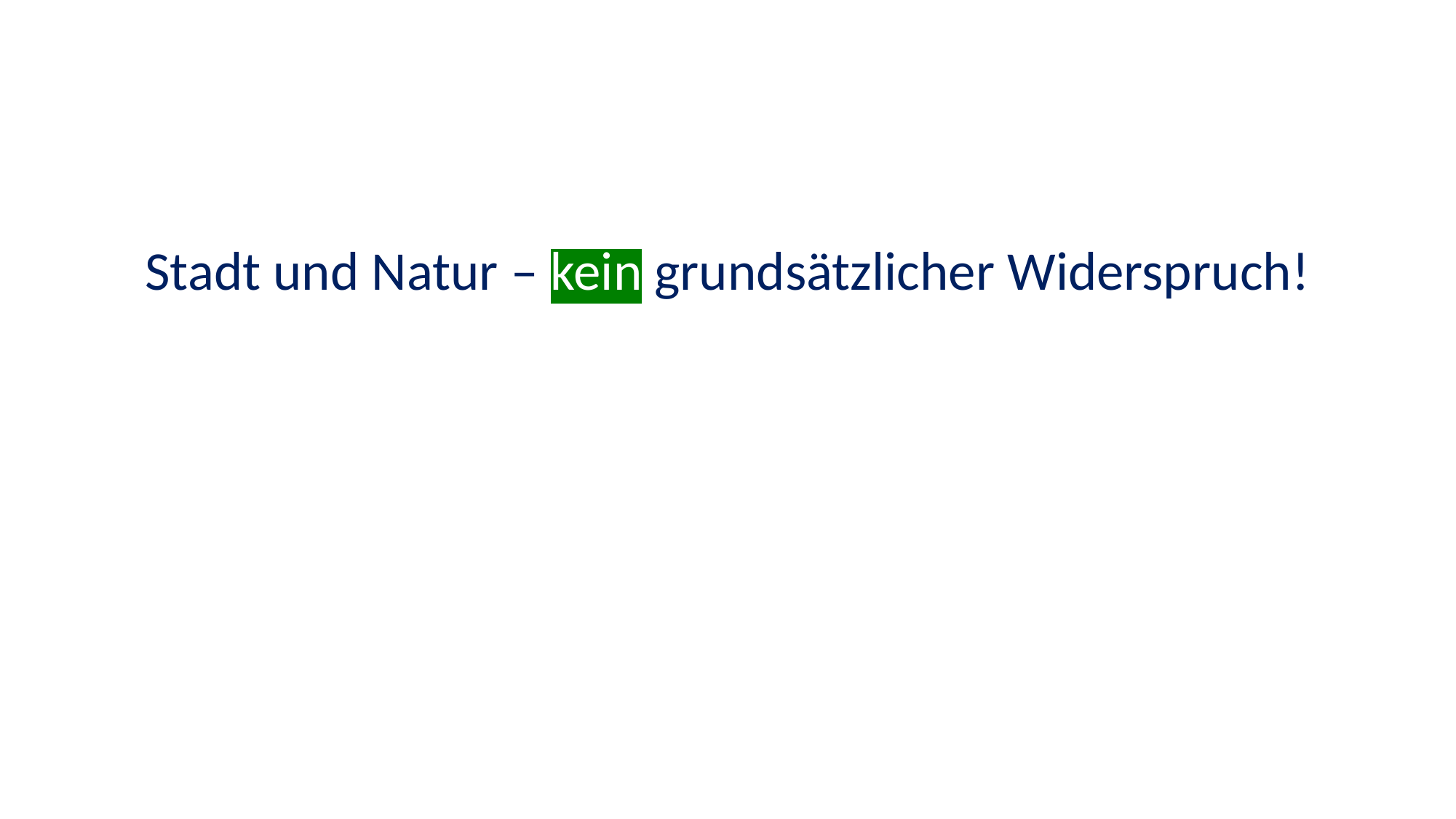

Stadt und Natur – kein grundsätzlicher Widerspruch!